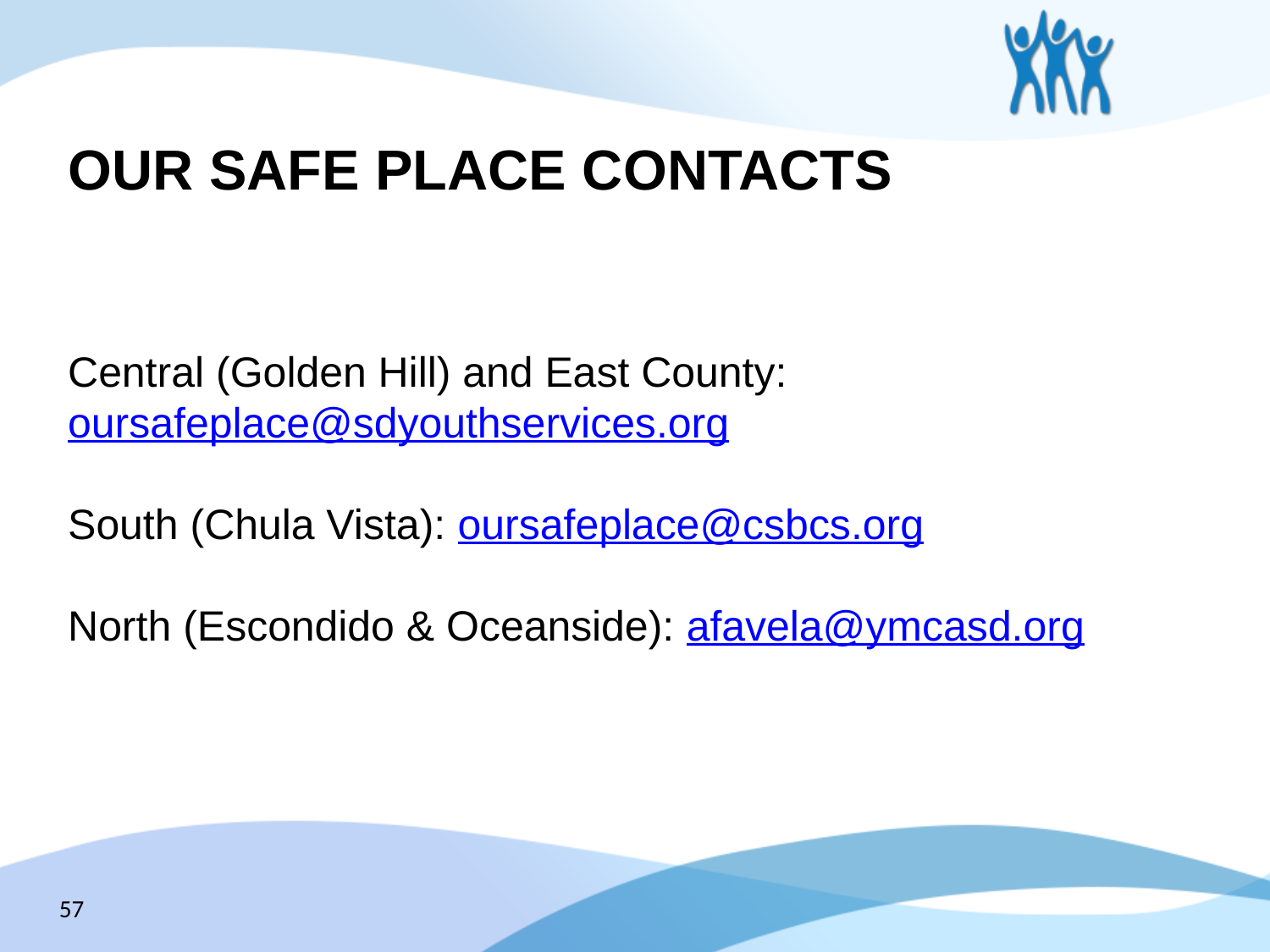

OUR SAFE PLACE CONTACTS

Central (Golden Hill) and East County: oursafeplace@sdyouthservices.org

South (Chula Vista): oursafeplace@csbcs.org

North (Escondido & Oceanside): afavela@ymcasd.org
57